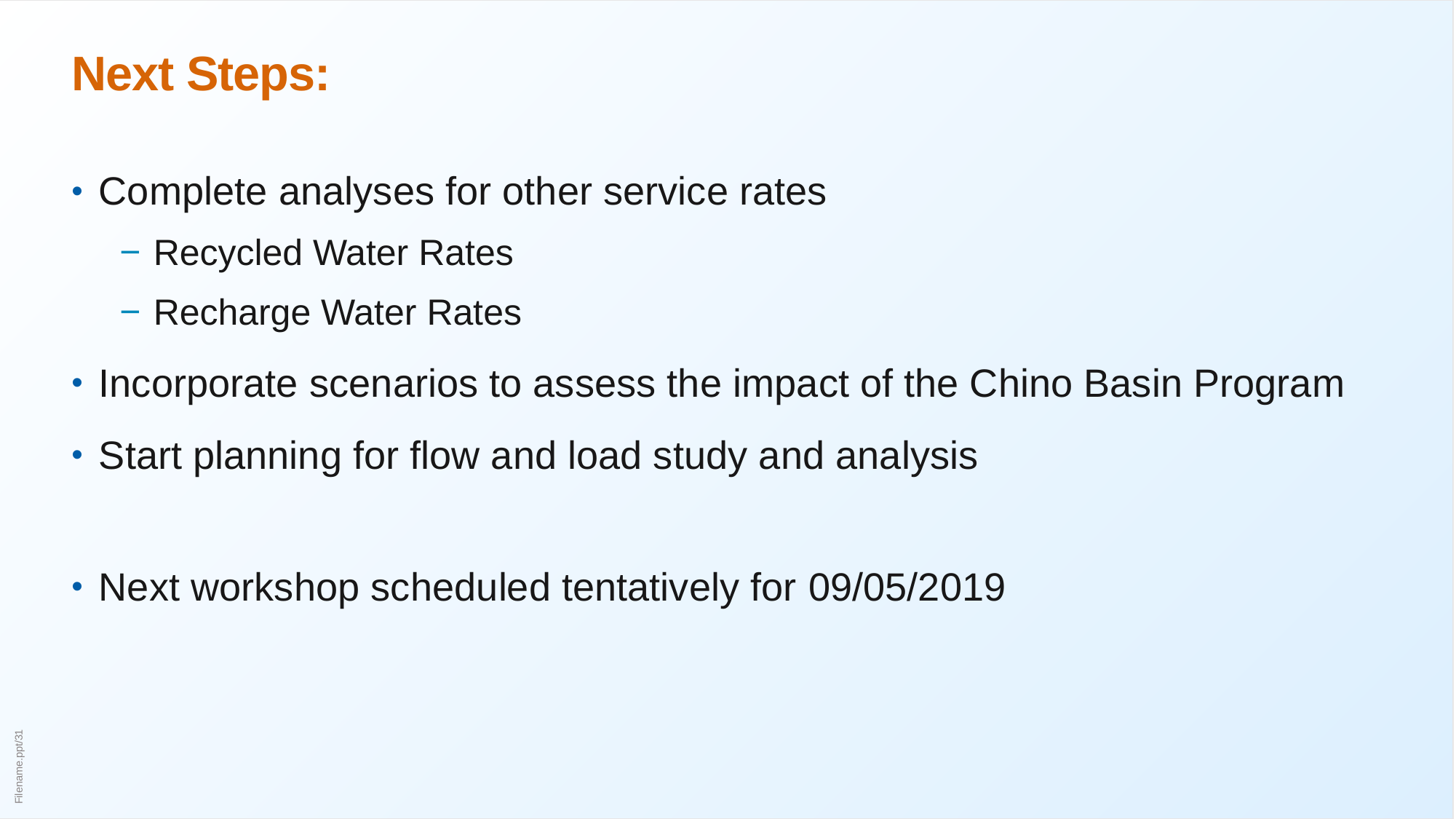

# Next Steps:
Complete analyses for other service rates
Recycled Water Rates
Recharge Water Rates
Incorporate scenarios to assess the impact of the Chino Basin Program
Start planning for flow and load study and analysis

Next workshop scheduled tentatively for 09/05/2019